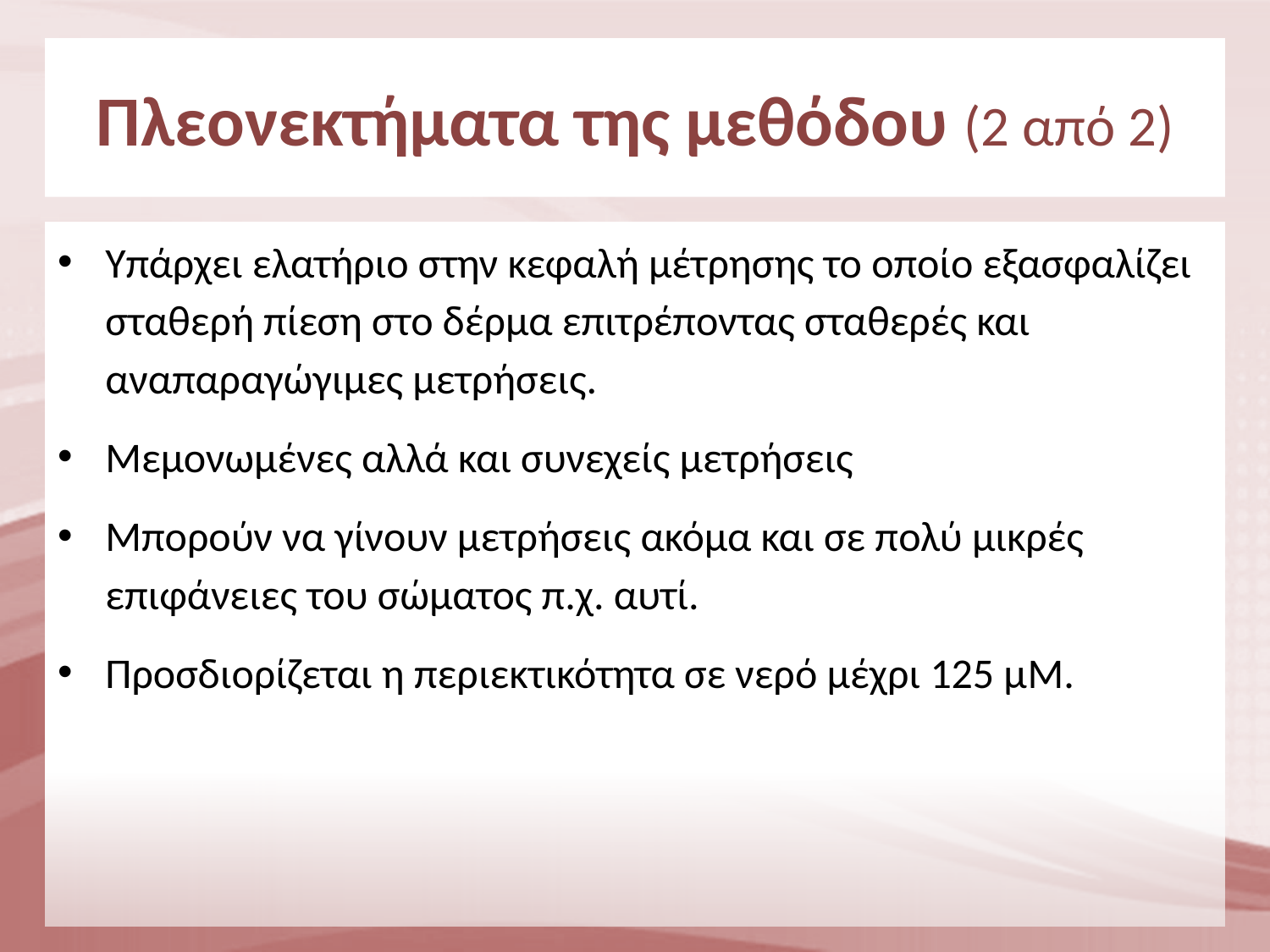

# Πλεονεκτήματα της μεθόδου (2 από 2)
Υπάρχει ελατήριο στην κεφαλή μέτρησης το οποίο εξασφαλίζει σταθερή πίεση στο δέρμα επιτρέποντας σταθερές και αναπαραγώγιμες μετρήσεις.
Μεμονωμένες αλλά και συνεχείς μετρήσεις
Μπορούν να γίνουν μετρήσεις ακόμα και σε πολύ μικρές επιφάνειες του σώματος π.χ. αυτί.
Προσδιορίζεται η περιεκτικότητα σε νερό μέχρι 125 μM.